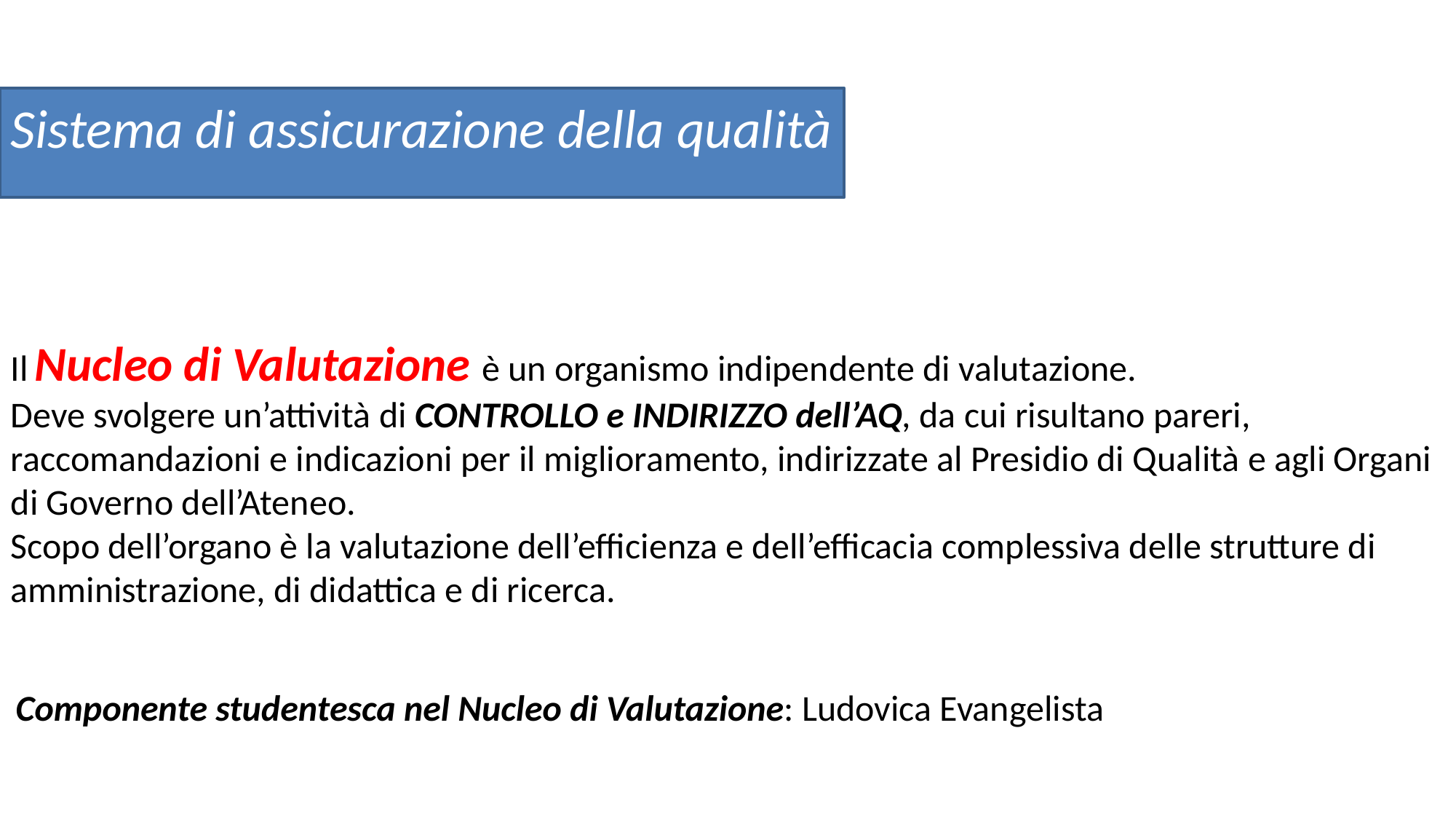

Sistema di assicurazione della qualità

Il Nucleo di Valutazione è un organismo indipendente di valutazione.
Deve svolgere un’attività di CONTROLLO e INDIRIZZO dell’AQ, da cui risultano pareri, raccomandazioni e indicazioni per il miglioramento, indirizzate al Presidio di Qualità e agli Organi di Governo dell’Ateneo.
Scopo dell’organo è la valutazione dell’efficienza e dell’efficacia complessiva delle strutture di amministrazione, di didattica e di ricerca.

Componente studentesca nel Nucleo di Valutazione: Ludovica Evangelista